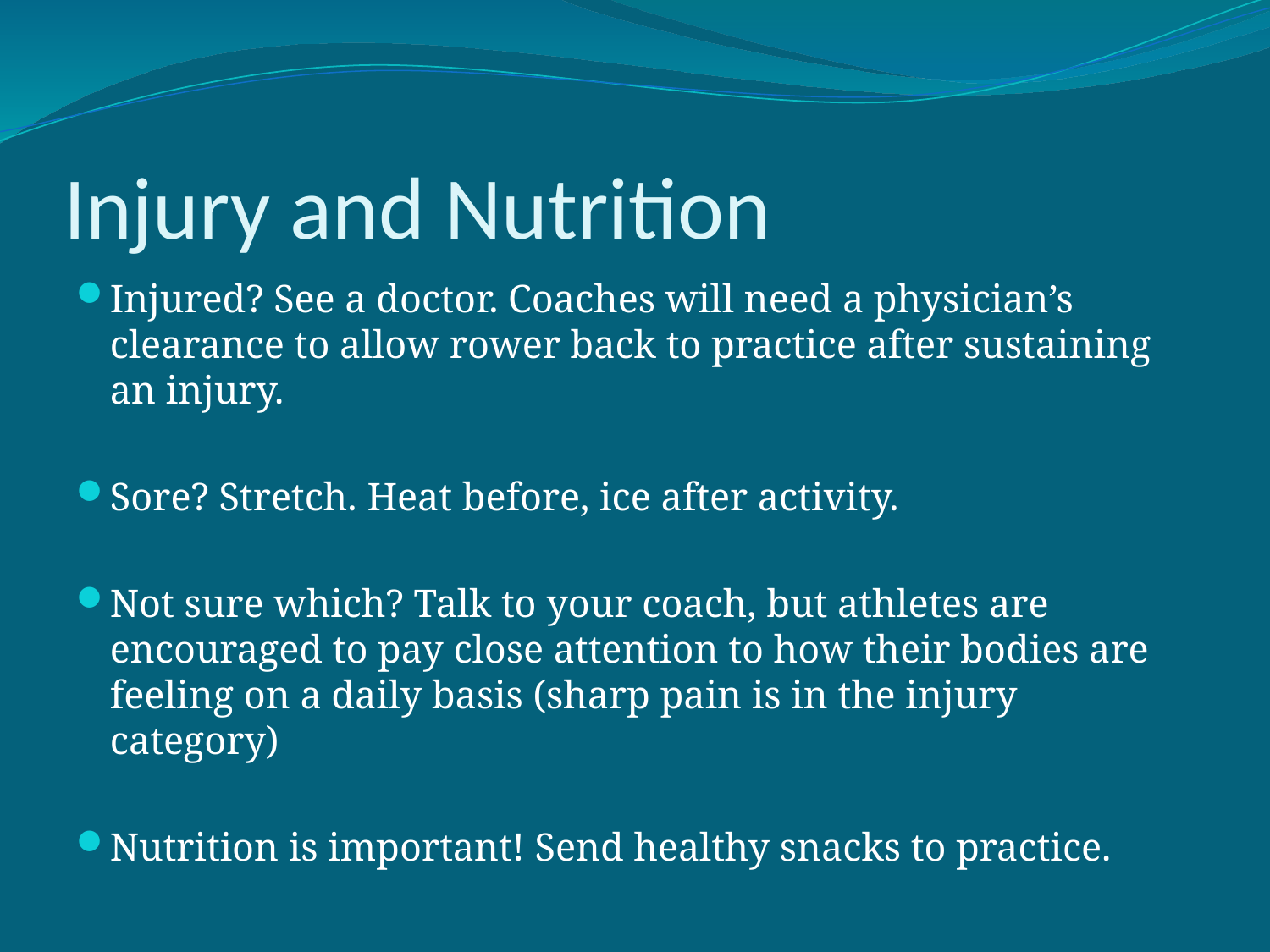

# Injury and Nutrition
Injured? See a doctor. Coaches will need a physician’s clearance to allow rower back to practice after sustaining an injury.

Sore? Stretch. Heat before, ice after activity.

Not sure which? Talk to your coach, but athletes are encouraged to pay close attention to how their bodies are feeling on a daily basis (sharp pain is in the injury category)

Nutrition is important! Send healthy snacks to practice.